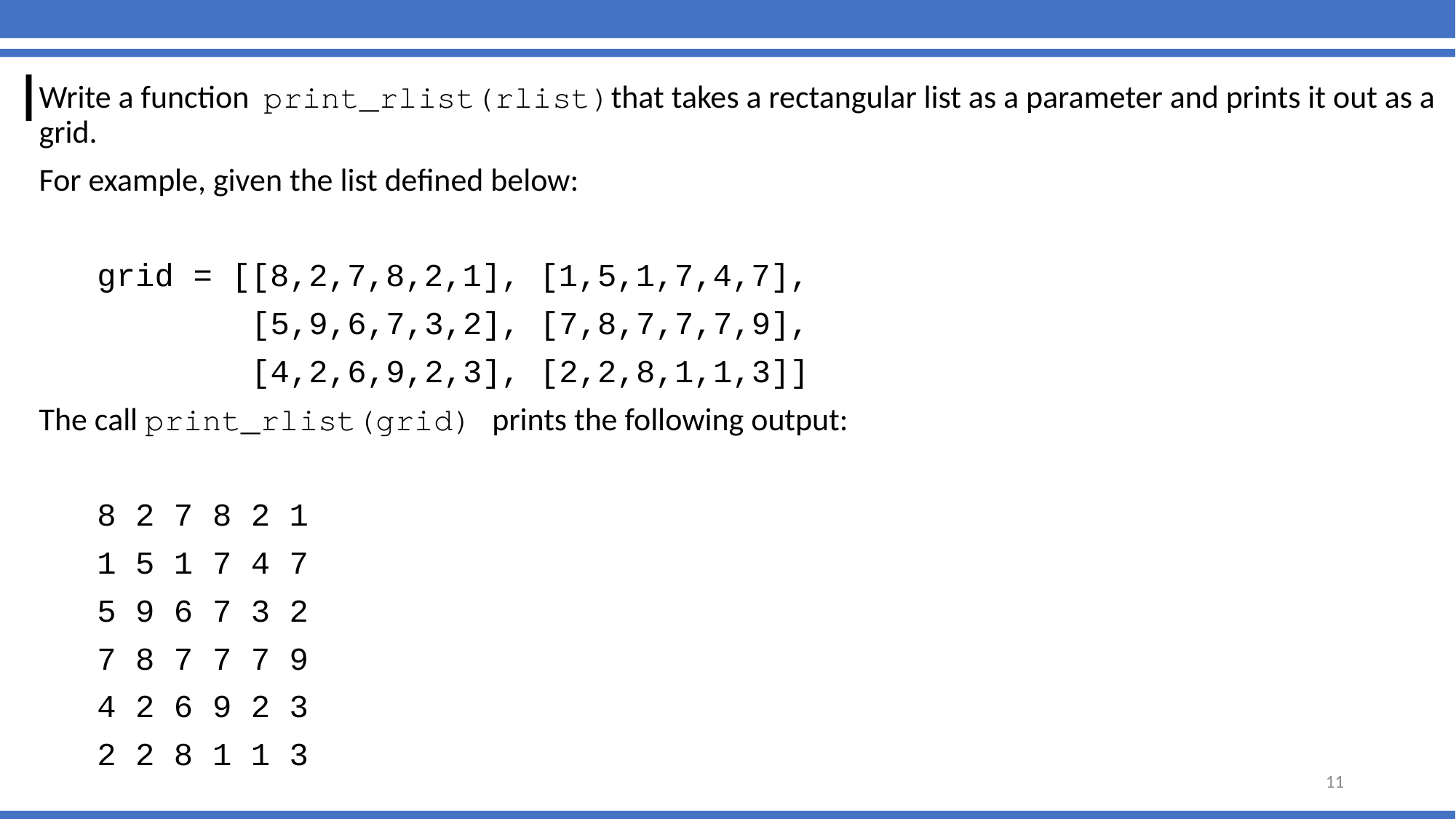

# l
Write a function  print_rlist(rlist)that takes a rectangular list as a parameter and prints it out as a grid.
For example, given the list defined below:

   grid = [[8,2,7,8,2,1], [1,5,1,7,4,7],
           [5,9,6,7,3,2], [7,8,7,7,7,9],
           [4,2,6,9,2,3], [2,2,8,1,1,3]]
The call print_rlist(grid) prints the following output:

   8 2 7 8 2 1
   1 5 1 7 4 7
   5 9 6 7 3 2
   7 8 7 7 7 9
   4 2 6 9 2 3
   2 2 8 1 1 3

11